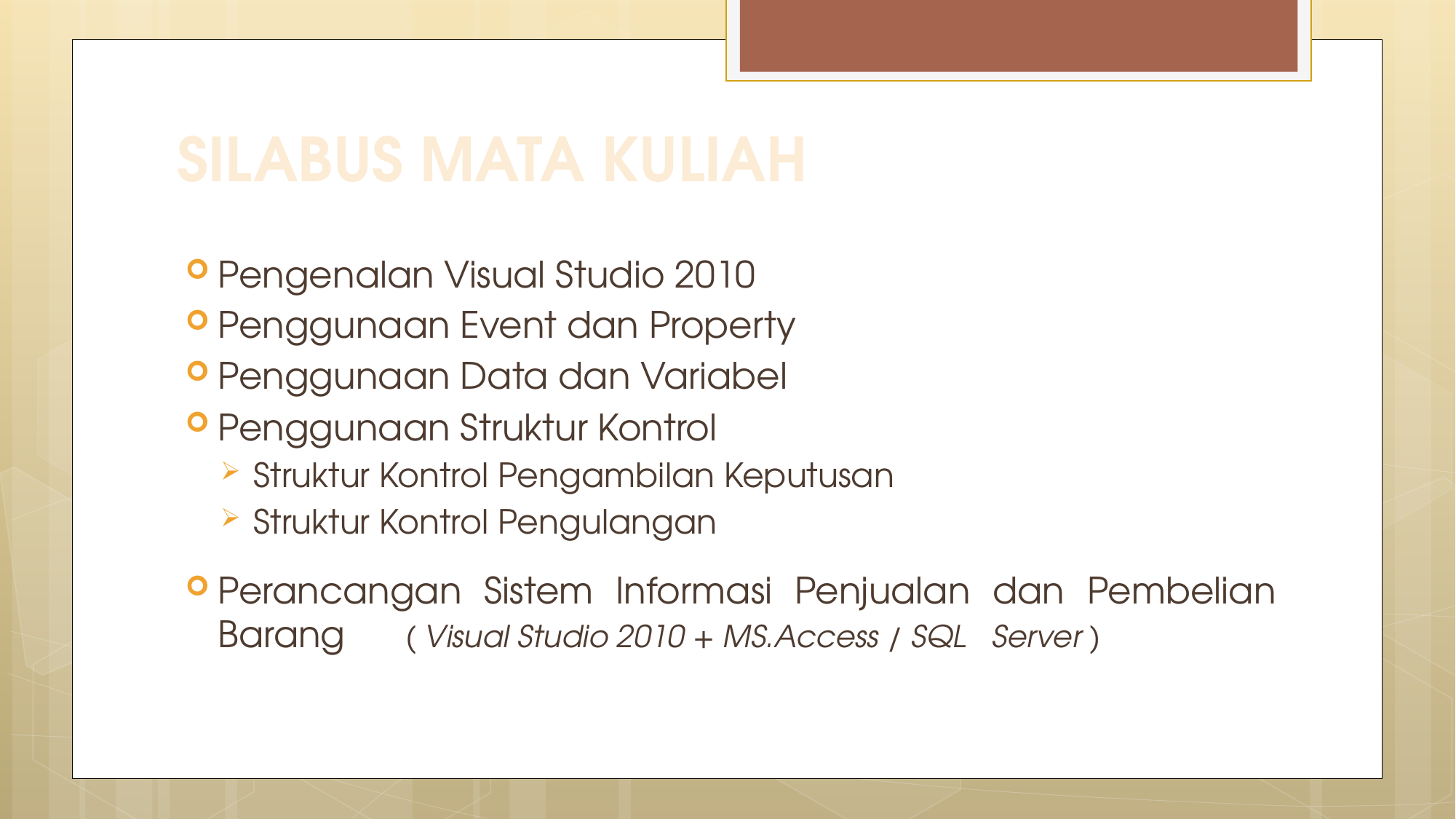

# SILABUS MATA KULIAH
Pengenalan Visual Studio 2010
Penggunaan Event dan Property
Penggunaan Data dan Variabel
Penggunaan Struktur Kontrol
Struktur Kontrol Pengambilan Keputusan
Struktur Kontrol Pengulangan

Perancangan Sistem Informasi Penjualan dan Pembelian Barang      ( Visual Studio 2010 + MS.Access / SQL   Server )